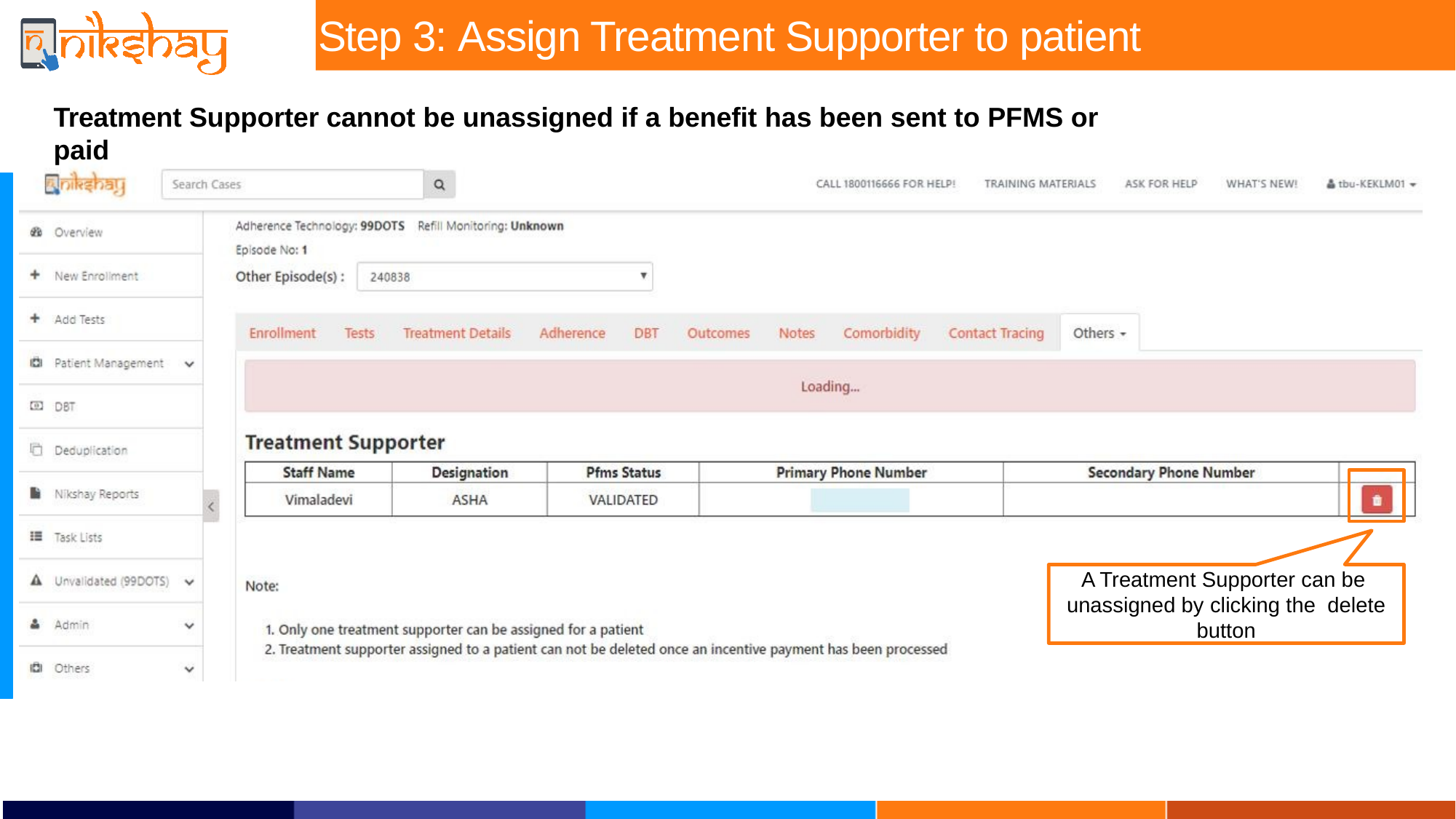

Step 3: Assign Treatment Supporter to patient

# 2. Assigning a Treatment Supporter to a Patient
Treatment Supporter cannot be unassigned if a benefit has been sent to PFMS or paid

A Treatment Supporter can be  unassigned by clicking the  delete button